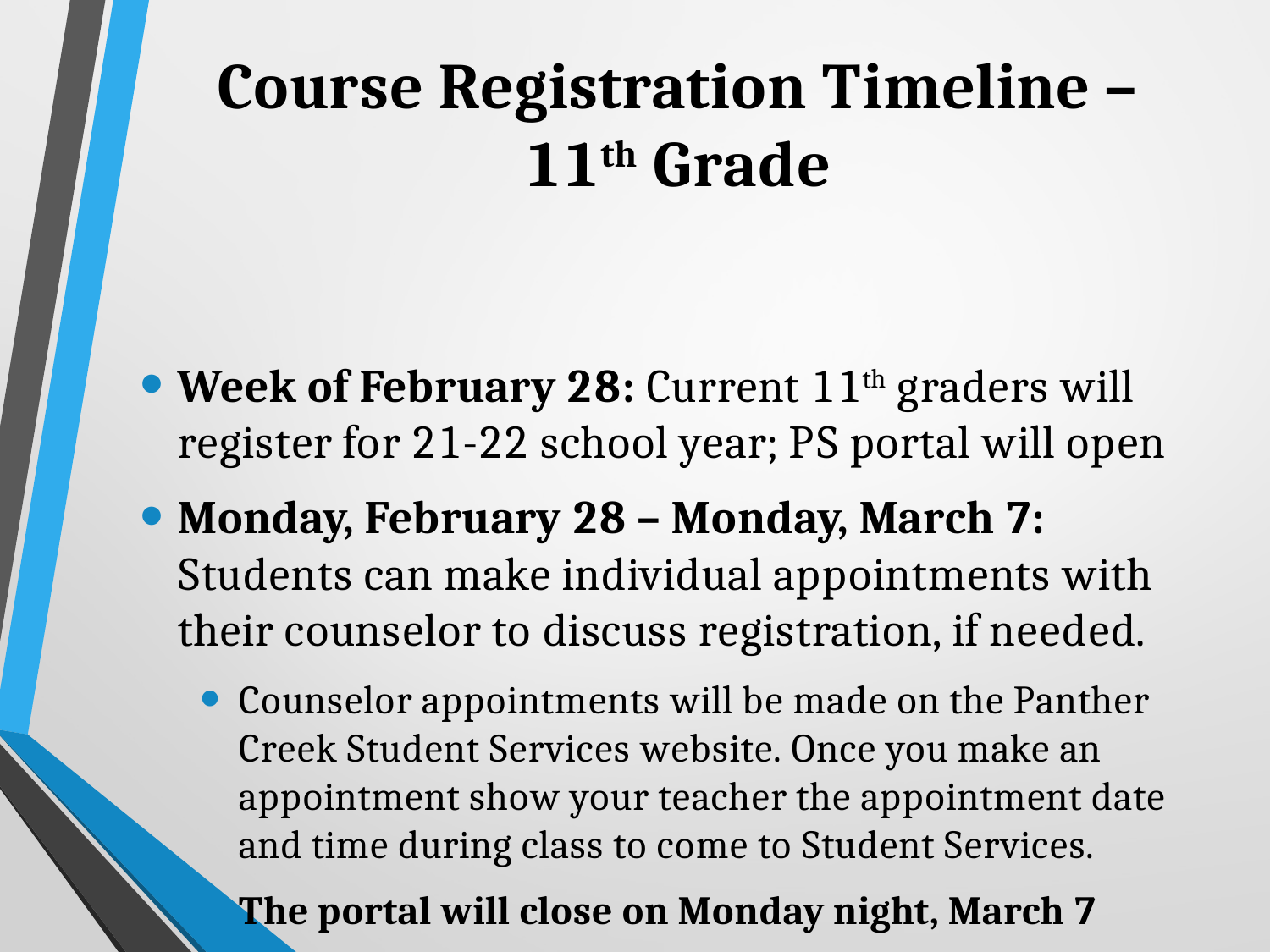

# Course Registration Timeline – 11th Grade
Week of February 28: Current 11th graders will register for 21-22 school year; PS portal will open
Monday, February 28 – Monday, March 7: Students can make individual appointments with their counselor to discuss registration, if needed.
Counselor appointments will be made on the Panther Creek Student Services website. Once you make an appointment show your teacher the appointment date and time during class to come to Student Services.
The portal will close on Monday night, March 7